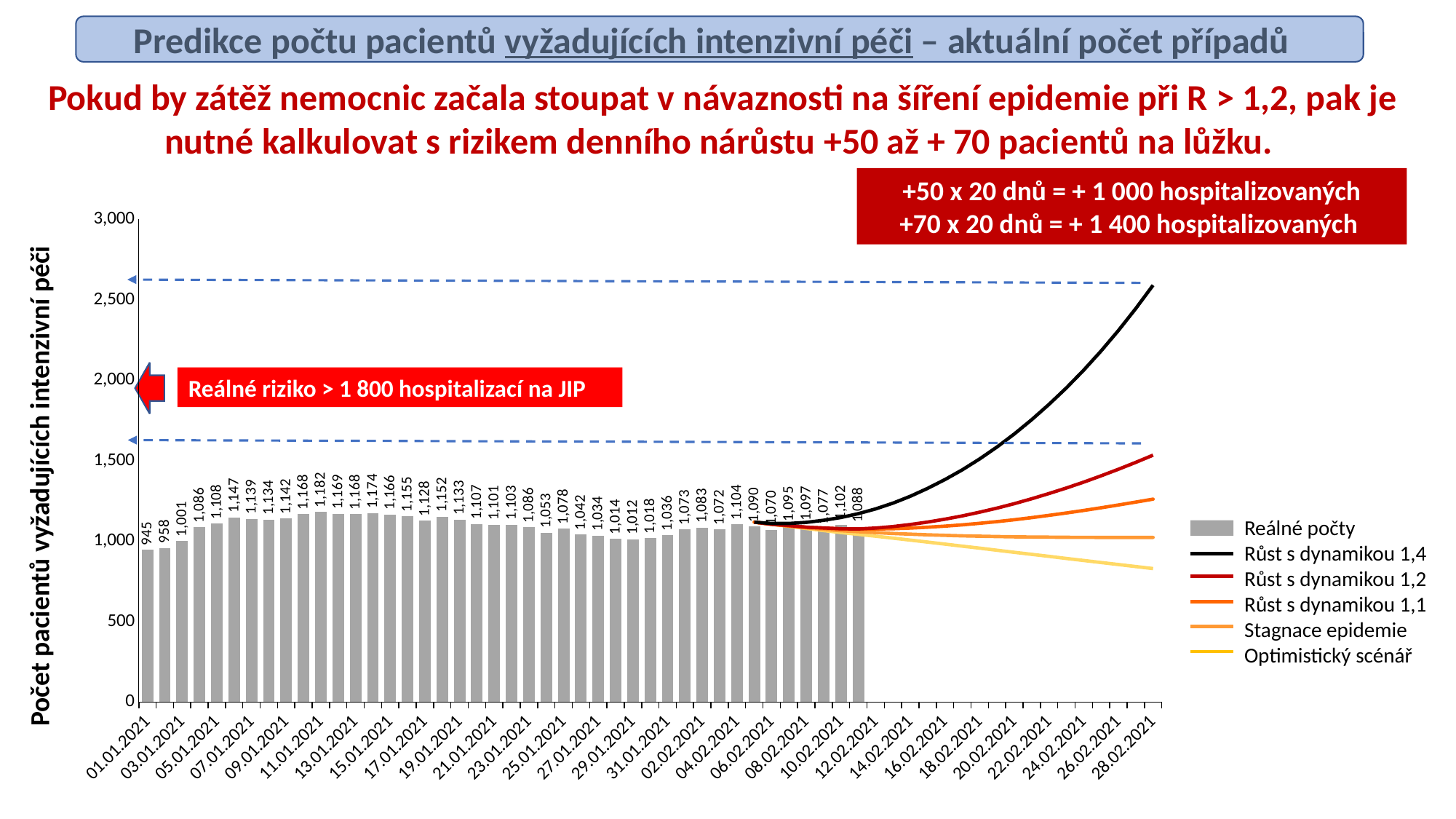

Predikce počtu pacientů vyžadujících intenzivní péči – aktuální počet případů
Pokud by zátěž nemocnic začala stoupat v návaznosti na šíření epidemie při R > 1,2, pak je nutné kalkulovat s rizikem denního nárůstu +50 až + 70 pacientů na lůžku.
+50 x 20 dnů = + 1 000 hospitalizovaných
+70 x 20 dnů = + 1 400 hospitalizovaných

### Chart

| Category | Reálné hodnoty | R = 0.74 | R = 0.85 | R = 1.00 | R = 1.20 |  |
|---|---|---|---|---|---|---|
| 01.01.2021 | 945.0 | None | None | None | None | None |
| 02.01.2021 | 958.0 | None | None | None | None | None |
| 03.01.2021 | 1001.0 | None | None | None | None | None |
| 04.01.2021 | 1086.0 | None | None | None | None | None |
| 05.01.2021 | 1108.0 | None | None | None | None | None |
| 06.01.2021 | 1147.0 | None | None | None | None | None |
| 07.01.2021 | 1139.0 | None | None | None | None | None |
| 08.01.2021 | 1134.0 | None | None | None | None | None |
| 09.01.2021 | 1142.0 | None | None | None | None | None |
| 10.01.2021 | 1168.0 | None | None | None | None | None |
| 11.01.2021 | 1182.0 | None | None | None | None | None |
| 12.01.2021 | 1169.0 | None | None | None | None | None |
| 13.01.2021 | 1168.0 | None | None | None | None | None |
| 14.01.2021 | 1174.0 | None | None | None | None | None |
| 15.01.2021 | 1166.0 | None | None | None | None | None |
| 16.01.2021 | 1155.0 | None | None | None | None | None |
| 17.01.2021 | 1128.0 | None | None | None | None | None |
| 18.01.2021 | 1152.0 | None | None | None | None | None |
| 19.01.2021 | 1133.0 | None | None | None | None | None |
| 20.01.2021 | 1107.0 | None | None | None | None | None |
| 21.01.2021 | 1101.0 | None | None | None | None | None |
| 22.01.2021 | 1103.0 | None | None | None | None | None |
| 23.01.2021 | 1086.0 | None | None | None | None | None |
| 24.01.2021 | 1053.0 | None | None | None | None | None |
| 25.01.2021 | 1078.0 | None | None | None | None | None |
| 26.01.2021 | 1042.0 | None | None | None | None | None |
| 27.01.2021 | 1034.0 | None | None | None | None | None |
| 28.01.2021 | 1014.0 | None | None | None | None | None |
| 29.01.2021 | 1012.0 | None | None | None | None | None |
| 30.01.2021 | 1018.0 | None | None | None | None | None |
| 31.01.2021 | 1036.0 | None | None | None | None | None |
| 01.02.2021 | 1073.0 | None | None | None | None | None |
| 02.02.2021 | 1083.0 | None | None | None | None | None |
| 03.02.2021 | 1072.0 | None | None | None | None | None |
| 04.02.2021 | 1104.0 | None | None | None | None | None |
| 05.02.2021 | 1090.0 | 1118.1925351030354 | 1118.1925351030354 | 1118.1925351030354 | 1118.1925351030354 | 1118.1925351030354 |
| 06.02.2021 | 1070.0 | 1105.02408555475 | 1105.02408555475 | 1105.02408555475 | 1105.02408555475 | 1109.7764072878258 |
| 07.02.2021 | 1095.0 | 1092.1036525509494 | 1093.3001387382253 | 1094.6772051211647 | 1097.0 | 1109.968762583741 |
| 08.02.2021 | 1097.0 | 1078.6586533659379 | 1082.5726111559545 | 1086.487520126623 | 1087.0 | 1116.9214094152164 |
| 09.02.2021 | 1077.0 | 1065.8936713115895 | 1073.2449064036018 | 1080.5925562103296 | 1082.0 | 1129.741032190493 |
| 10.02.2021 | 1102.0 | 1053.4921846201055 | 1064.997021562415 | 1076.493161322036 | 1077.0 | 1147.0407685709947 |
| 11.02.2021 | 1088.0 | 1042.3598698222354 | 1058.8099324418788 | 1075.3147597427376 | 1076.0 | 1170.8445620621383 |
| 12.02.2021 | None | 1030.88778554278 | 1053.1537746721017 | 1075.6721174168529 | 1081.4721301283103 | 1200.448840554414 |
| 13.02.2021 | None | 1018.6498335831127 | 1047.6592966433786 | 1077.2888954883817 | 1090.5646857287657 | 1236.1301743620377 |
| 14.02.2021 | None | 1006.5670205278628 | 1043.3062832744604 | 1081.2366562637872 | 1103.3959406213892 | 1279.4071883146887 |
| 15.02.2021 | None | 994.1251863586477 | 1039.3597900056882 | 1086.555870043001 | 1118.765607468217 | 1328.4983234778547 |
| 16.02.2021 | None | 981.6536106651048 | 1036.0183798775192 | 1093.3327906139468 | 1136.672853404795 | 1383.255985941382 |
| 17.02.2021 | None | 968.8852747903296 | 1032.9481031832547 | 1101.214693197818 | 1156.8122526195125 | 1443.7153063460933 |
| 18.02.2021 | None | 956.5155542125377 | 1030.8296348781062 | 1110.9419443337993 | 1180.0662814339576 | 1511.4239086314528 |
| 19.02.2021 | None | 943.5245866598057 | 1028.589741626777 | 1121.4169655208034 | 1205.3656212879257 | 1585.588639974341 |
| 20.02.2021 | None | 930.4591419050753 | 1026.701844798308 | 1133.051307020529 | 1233.0866126092315 | 1666.7014471670316 |
| 21.02.2021 | None | 917.9103550799913 | 1025.6812046635428 | 1146.292705883841 | 1263.6272803716163 | 1755.1896393533073 |
| 22.02.2021 | None | 905.4131300587154 | 1024.9702998021367 | 1160.5046054616391 | 1296.3136346635638 | 1850.5444962896524 |
| 23.02.2021 | None | 892.3353927513785 | 1023.877846322953 | 1174.978019199701 | 1330.47580797167 | 1952.6344963298636 |
| 24.02.2021 | None | 879.8204343846932 | 1023.5196100167697 | 1190.8363212105512 | 1367.3048153867337 | 2063.206333207556 |
| 25.02.2021 | None | 867.2014034663049 | 1023.2036530008561 | 1207.3814384241468 | 1406.1543423338026 | 2182.041810439658 |
| 26.02.2021 | None | 854.6192162565166 | 1023.0192887674291 | 1224.6534601921521 | 1447.0387955319727 | 2309.4112447049424 |
| 27.02.2021 | None | 842.0539405179431 | 1022.9095104534379 | 1242.5661159334757 | 1489.872139499444 | 2445.5416790713853 |
| 28.02.2021 | None | 829.6818261613378 | 1023.0096815230139 | 1261.232346467699 | 1534.7921538730652 | 2591.016429930102 |
Reálné riziko > 1 800 hospitalizací na JIP

Počet pacientů vyžadujících intenzivní péči
Reálné počty
Růst s dynamikou 1,4
Růst s dynamikou 1,2
Růst s dynamikou 1,1
Stagnace epidemie
Optimistický scénář